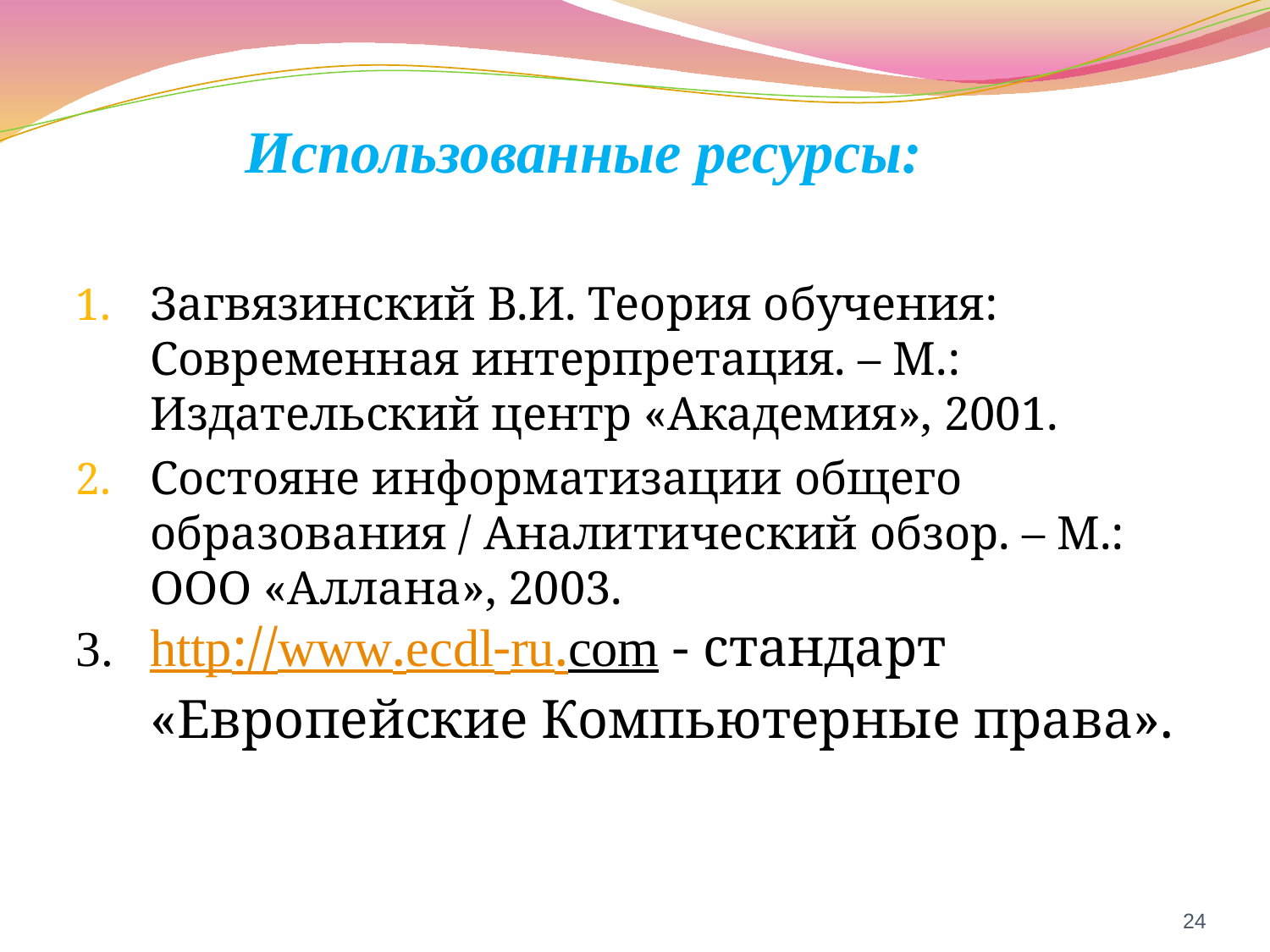

# Использованные ресурсы:
Загвязинский В.И. Теория обучения: Современная интерпретация. – М.: Издательский центр «Академия», 2001.
Состояне информатизации общего образования / Аналитический обзор. – М.: ООО «Аллана», 2003.
http://www.ecdl-ru.com - стандарт «Европейские Компьютерные права».

24